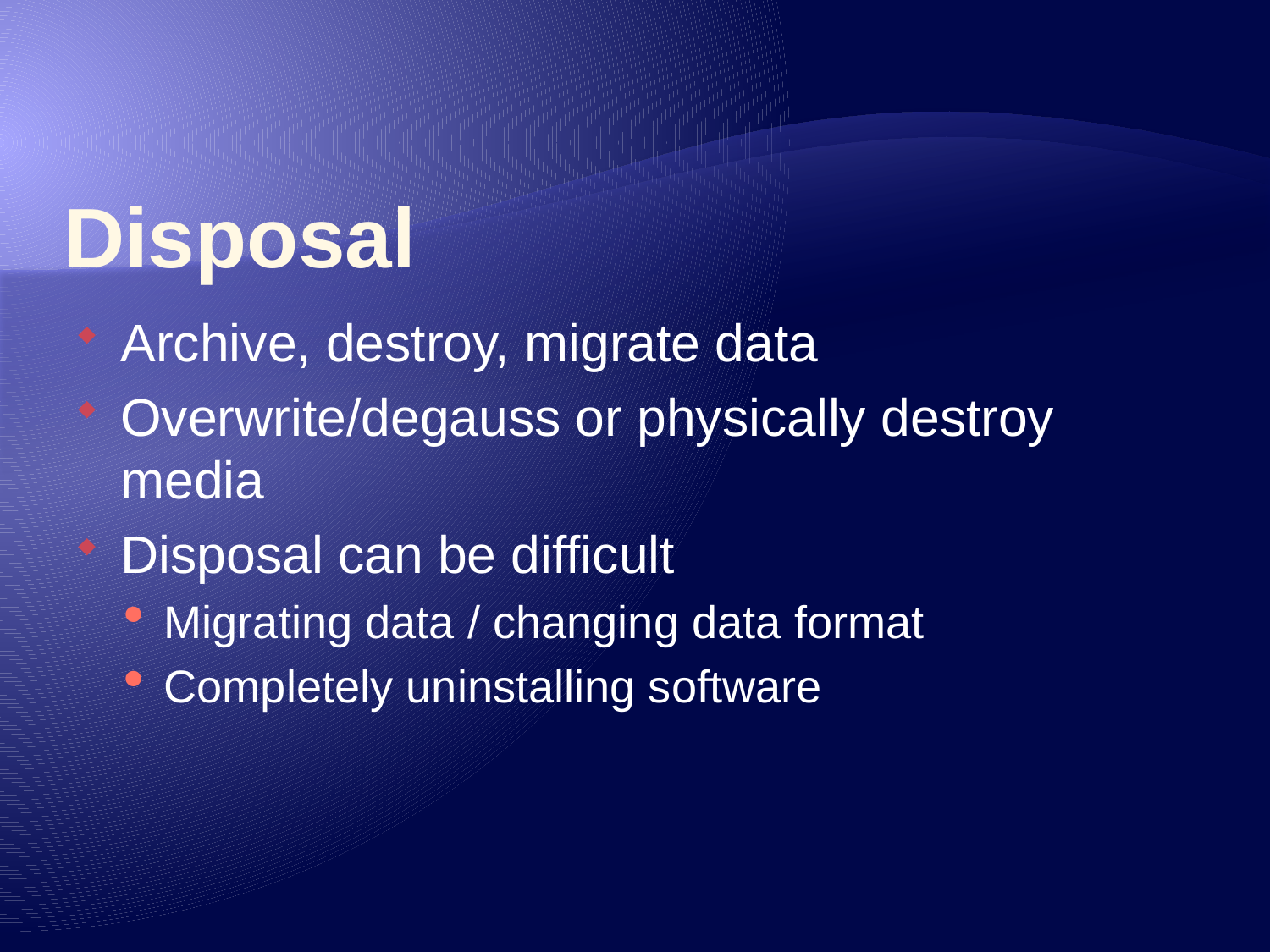

# Disposal
Archive, destroy, migrate data
Overwrite/degauss or physically destroy media
Disposal can be difficult
Migrating data / changing data format
Completely uninstalling software